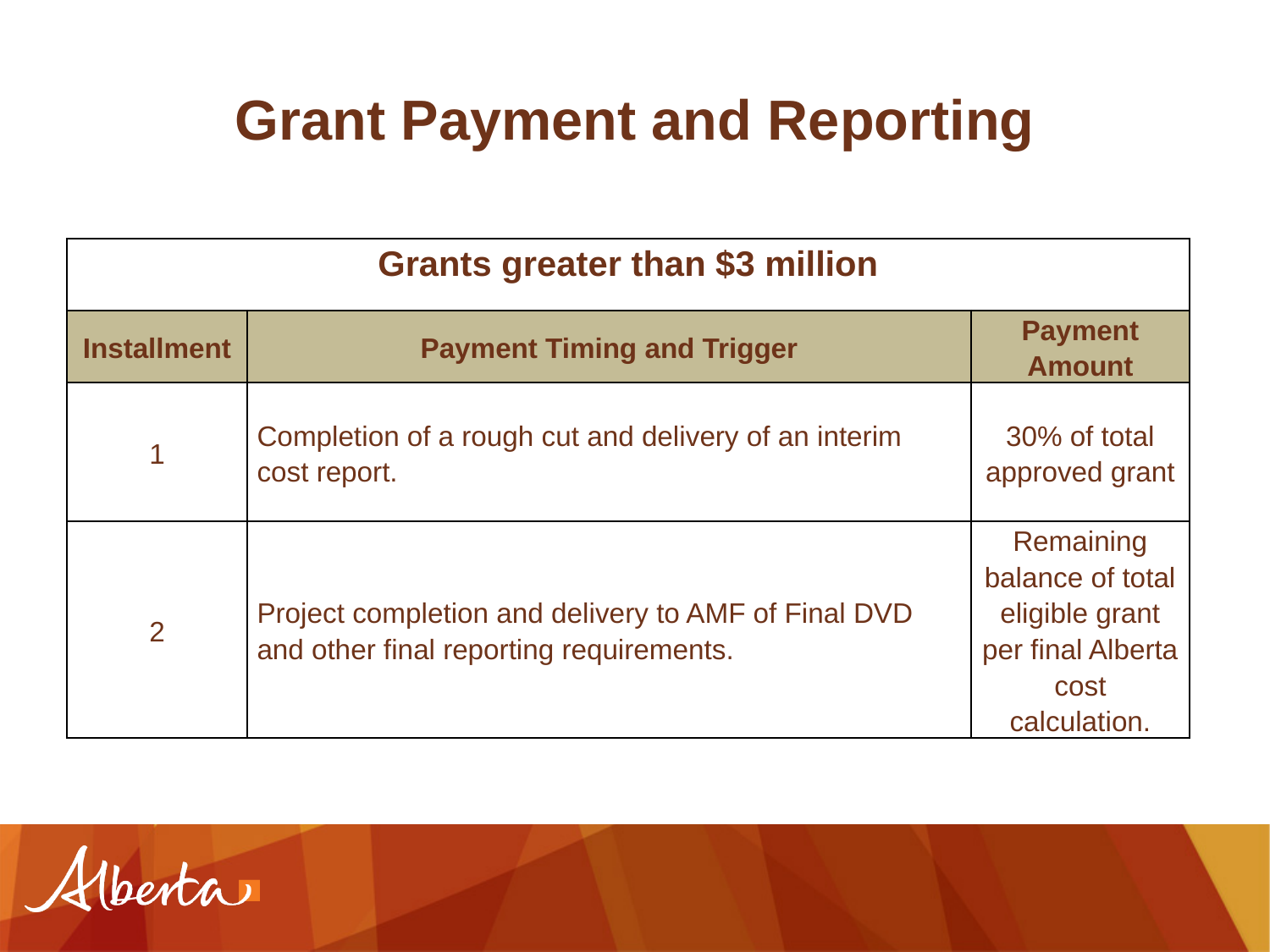

# Grant Payment and Reporting
| Grants greater than $3 million |  |  |
| --- | --- | --- |
| Installment | Payment Timing and Trigger | Payment Amount |
| 1 | Completion of a rough cut and delivery of an interim cost report. | 30% of total approved grant |
| 2 | Project completion and delivery to AMF of Final DVD and other final reporting requirements. | Remaining balance of total eligible grant per final Alberta cost calculation. |